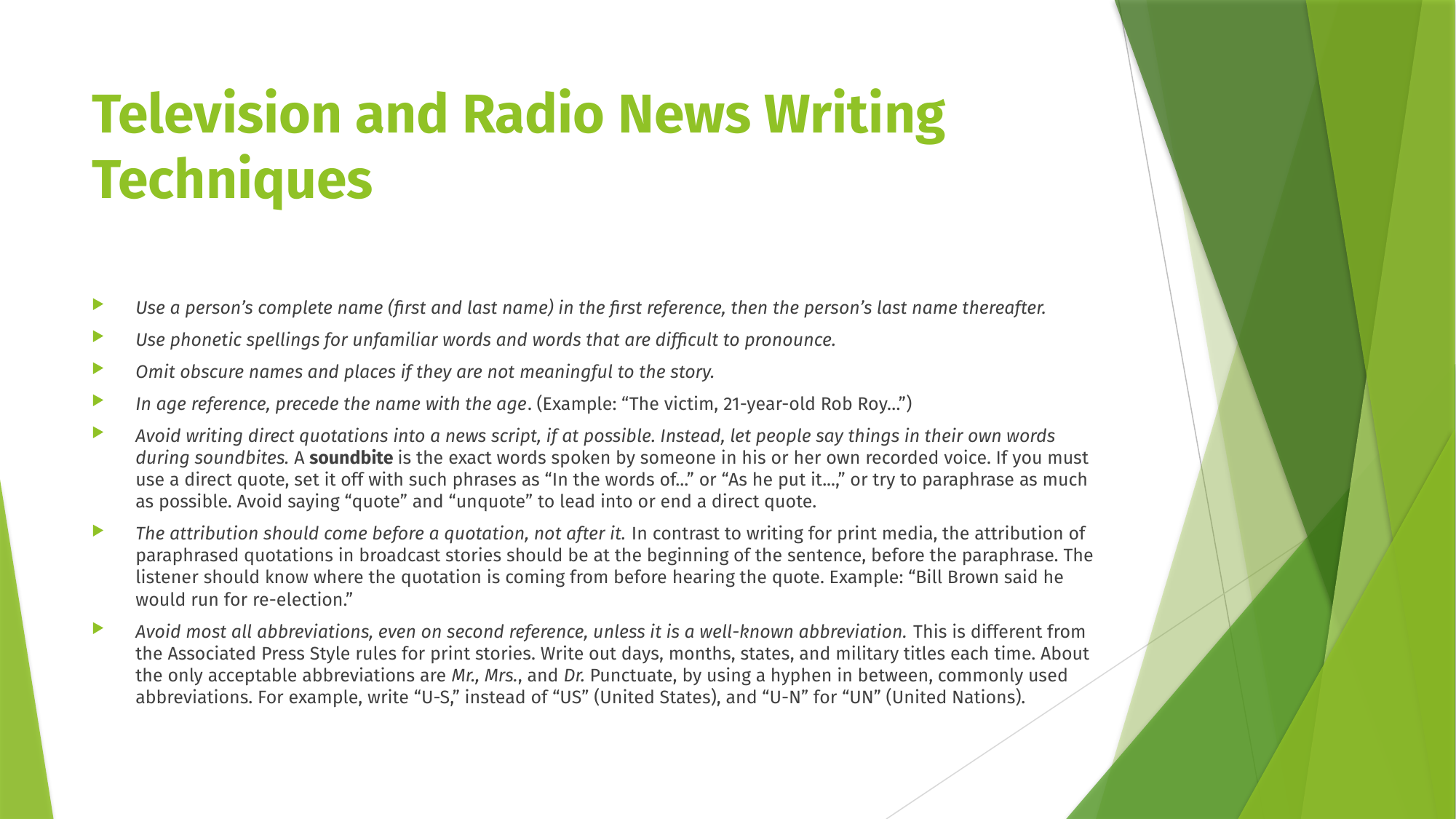

# Television and Radio News Writing Techniques

Use a person’s complete name (first and last name) in the first reference, then the person’s last name thereafter.
Use phonetic spellings for unfamiliar words and words that are difficult to pronounce.
Omit obscure names and places if they are not meaningful to the story.
In age reference, precede the name with the age. (Example: “The victim, 21-year-old Rob Roy…”)
Avoid writing direct quotations into a news script, if at possible. Instead, let people say things in their own words during soundbites. A soundbite is the exact words spoken by someone in his or her own recorded voice. If you must use a direct quote, set it off with such phrases as “In the words of...” or “As he put it...,” or try to paraphrase as much as possible. Avoid saying “quote” and “unquote” to lead into or end a direct quote.
The attribution should come before a quotation, not after it. In contrast to writing for print media, the attribution of paraphrased quotations in broadcast stories should be at the beginning of the sentence, before the paraphrase. The listener should know where the quotation is coming from before hearing the quote. Example: “Bill Brown said he would run for re-election.”
Avoid most all abbreviations, even on second reference, unless it is a well-known abbreviation. This is different from the Associated Press Style rules for print stories. Write out days, months, states, and military titles each time. About the only acceptable abbreviations are Mr., Mrs., and Dr. Punctuate, by using a hyphen in between, commonly used abbreviations. For example, write “U-S,” instead of “US” (United States), and “U-N” for “UN” (United Nations).